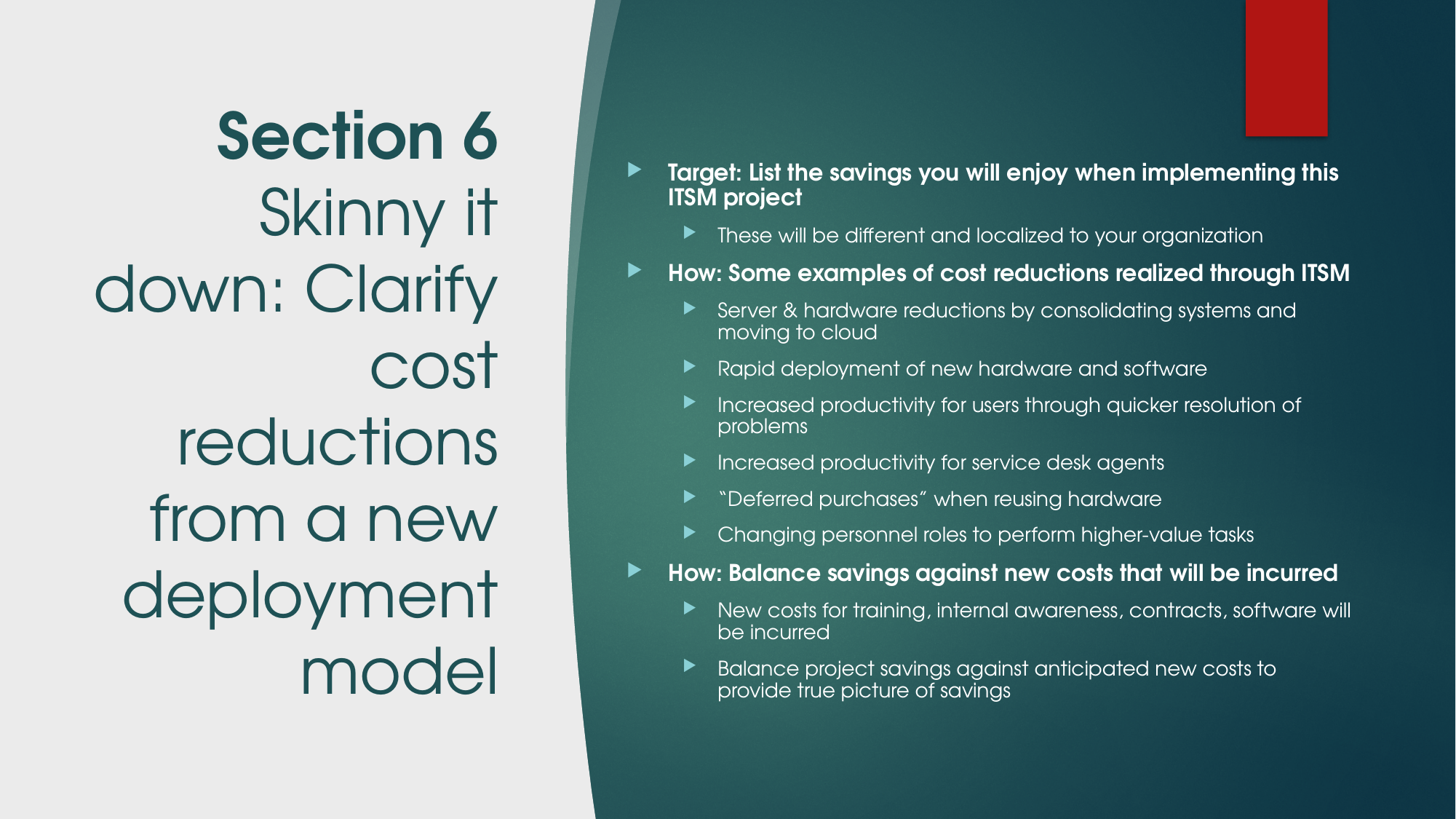

# Section 6 Skinny it down: Clarify cost reductions from a new deployment model
Target: List the savings you will enjoy when implementing this ITSM project
These will be different and localized to your organization
How: Some examples of cost reductions realized through ITSM
Server & hardware reductions by consolidating systems and moving to cloud
Rapid deployment of new hardware and software
Increased productivity for users through quicker resolution of problems
Increased productivity for service desk agents
“Deferred purchases” when reusing hardware
Changing personnel roles to perform higher-value tasks
How: Balance savings against new costs that will be incurred
New costs for training, internal awareness, contracts, software will be incurred
Balance project savings against anticipated new costs to provide true picture of savings